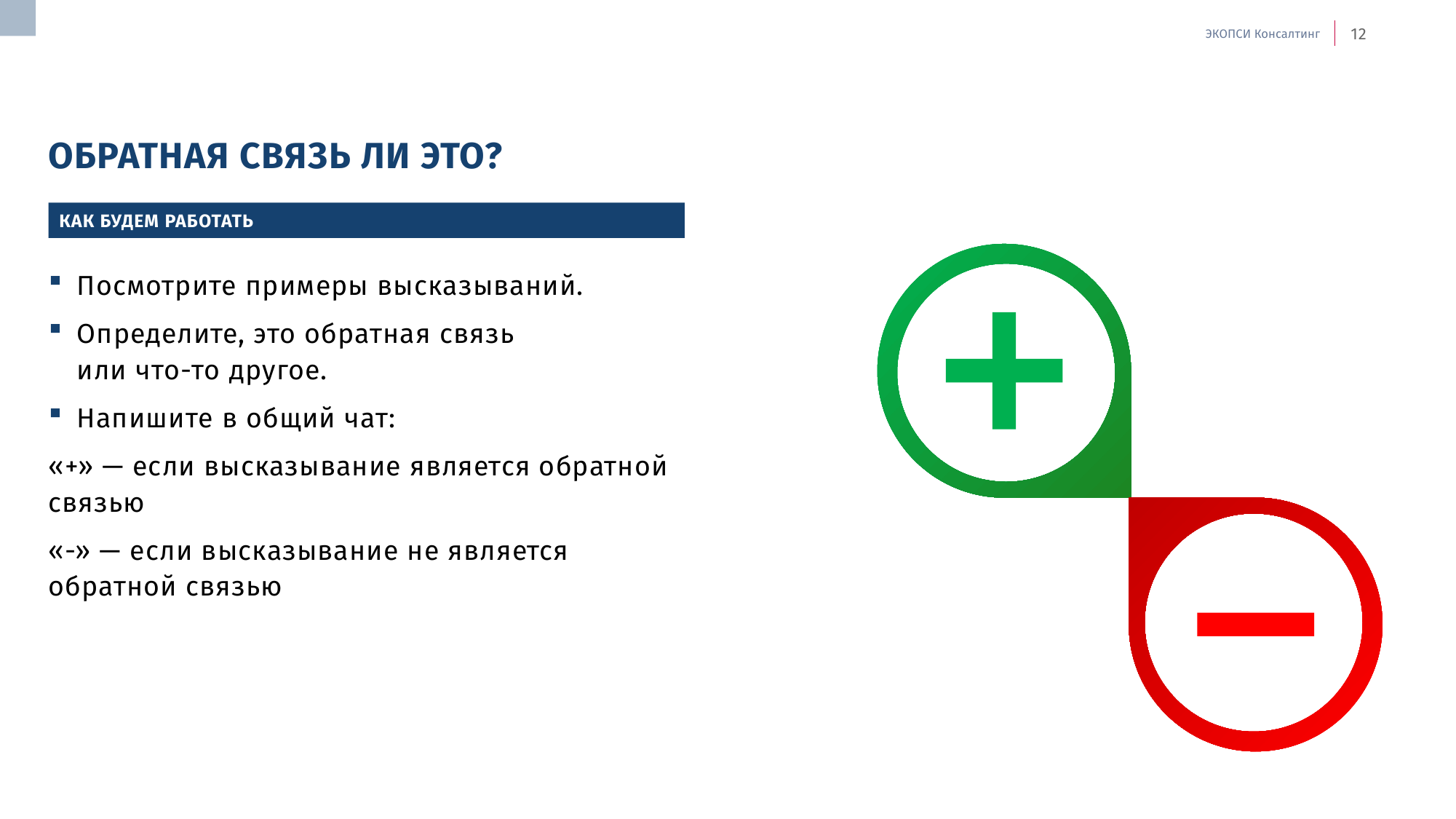

# Обратная связь ли это?
Как будем работать

Посмотрите примеры высказываний.
Определите, это обратная связь
или что-то другое.
Напишите в общий чат:
«+» — если высказывание является обратной связью
«-» — если высказывание не является обратной связью